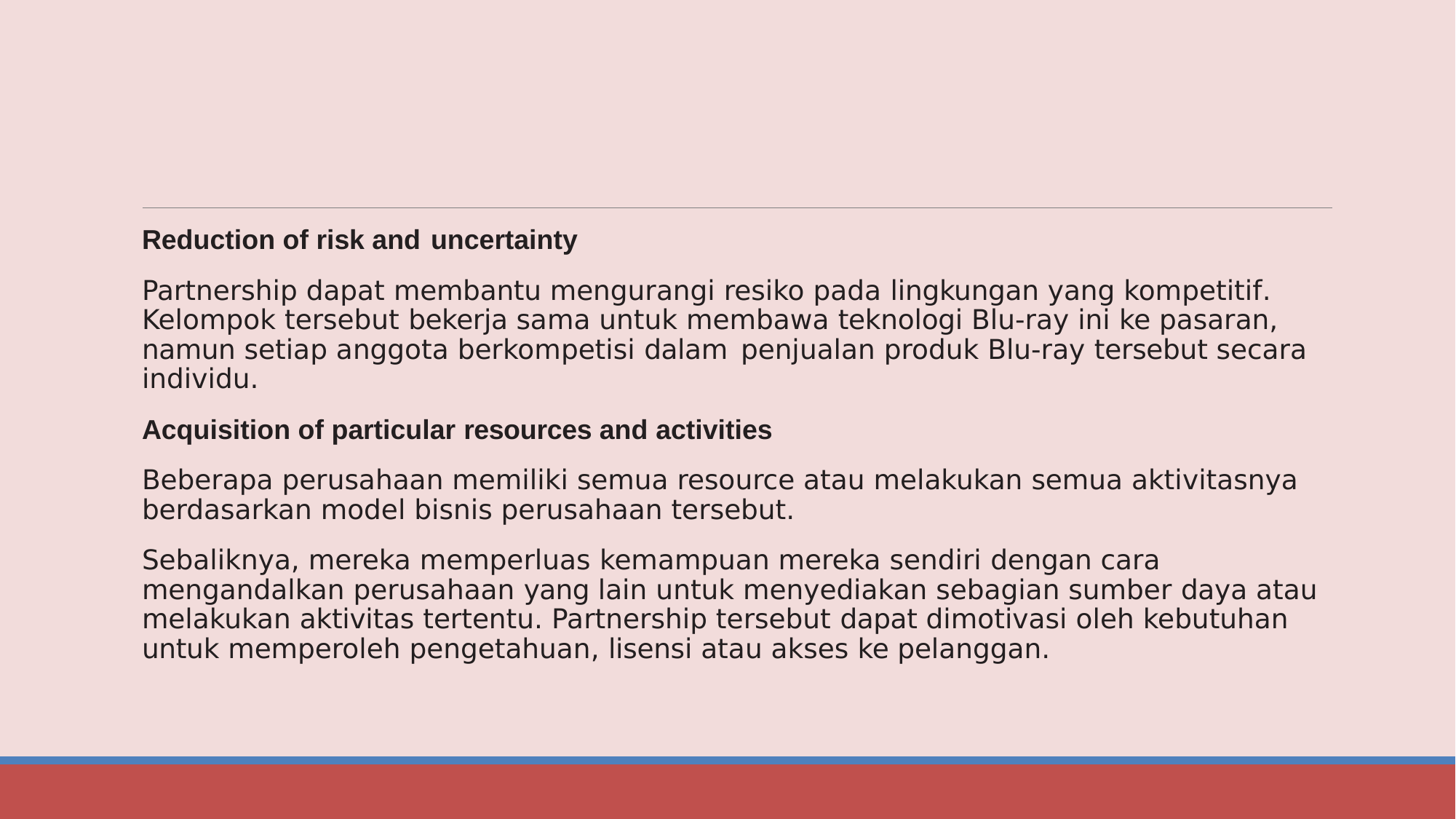

#
Reduction of risk and uncertainty
Partnership dapat membantu mengurangi resiko pada lingkungan yang kompetitif. Kelompok tersebut bekerja sama untuk membawa teknologi Blu-ray ini ke pasaran, namun setiap anggota berkompetisi dalam penjualan produk Blu-ray tersebut secara individu.
Acquisition of particular resources and activities
Beberapa perusahaan memiliki semua resource atau melakukan semua aktivitasnya berdasarkan model bisnis perusahaan tersebut.
Sebaliknya, mereka memperluas kemampuan mereka sendiri dengan cara mengandalkan perusahaan yang lain untuk menyediakan sebagian sumber daya atau melakukan aktivitas tertentu. Partnership tersebut dapat dimotivasi oleh kebutuhan untuk memperoleh pengetahuan, lisensi atau akses ke pelanggan.